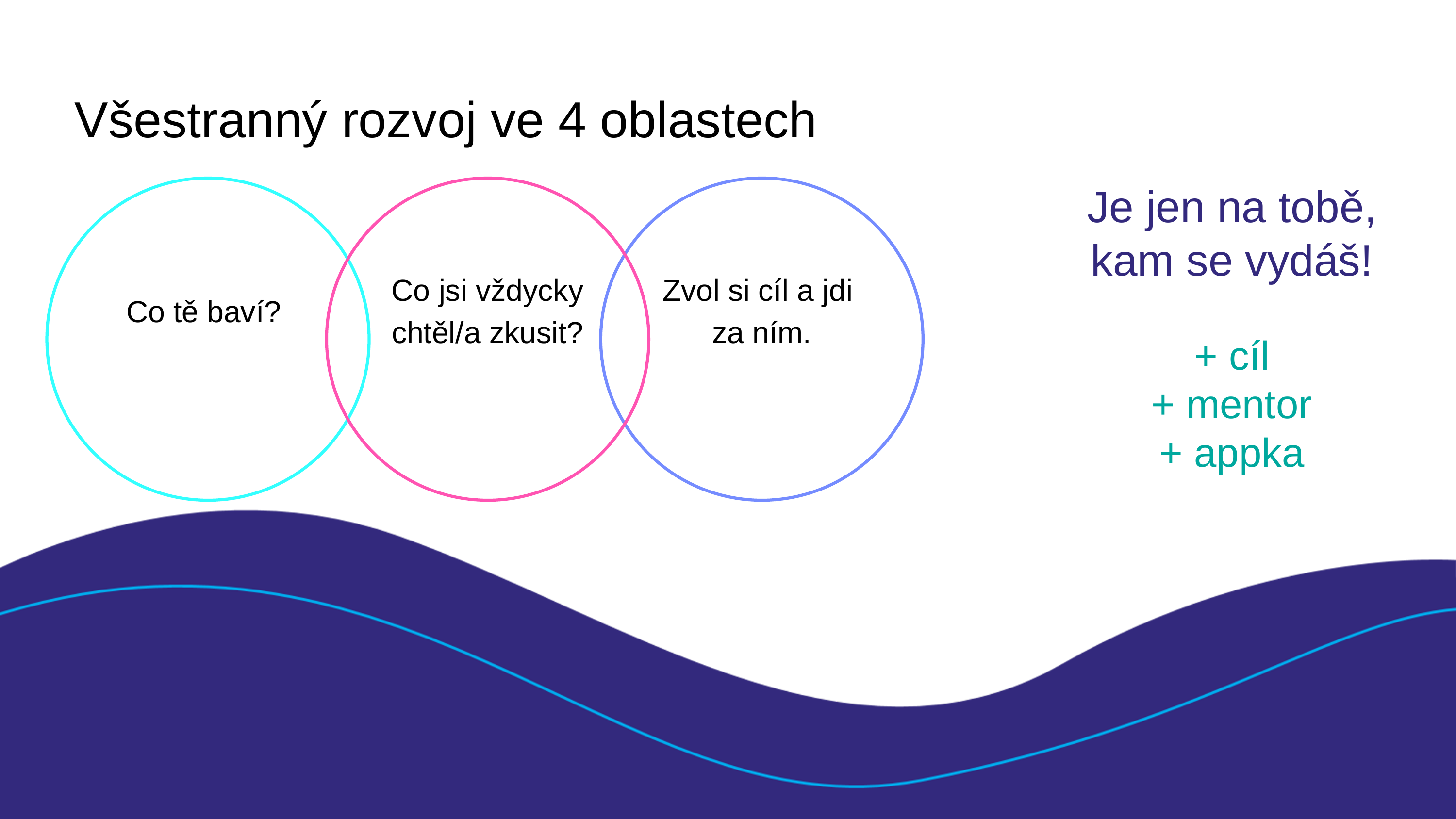

Všestranný rozvoj ve 4 oblastech

Co tě baví?

Co jsi vždycky chtěl/a zkusit?

Zvol si cíl a jdi
za ním.
Je jen na tobě, kam se vydáš!
+ cíl
+ mentor
+ appka